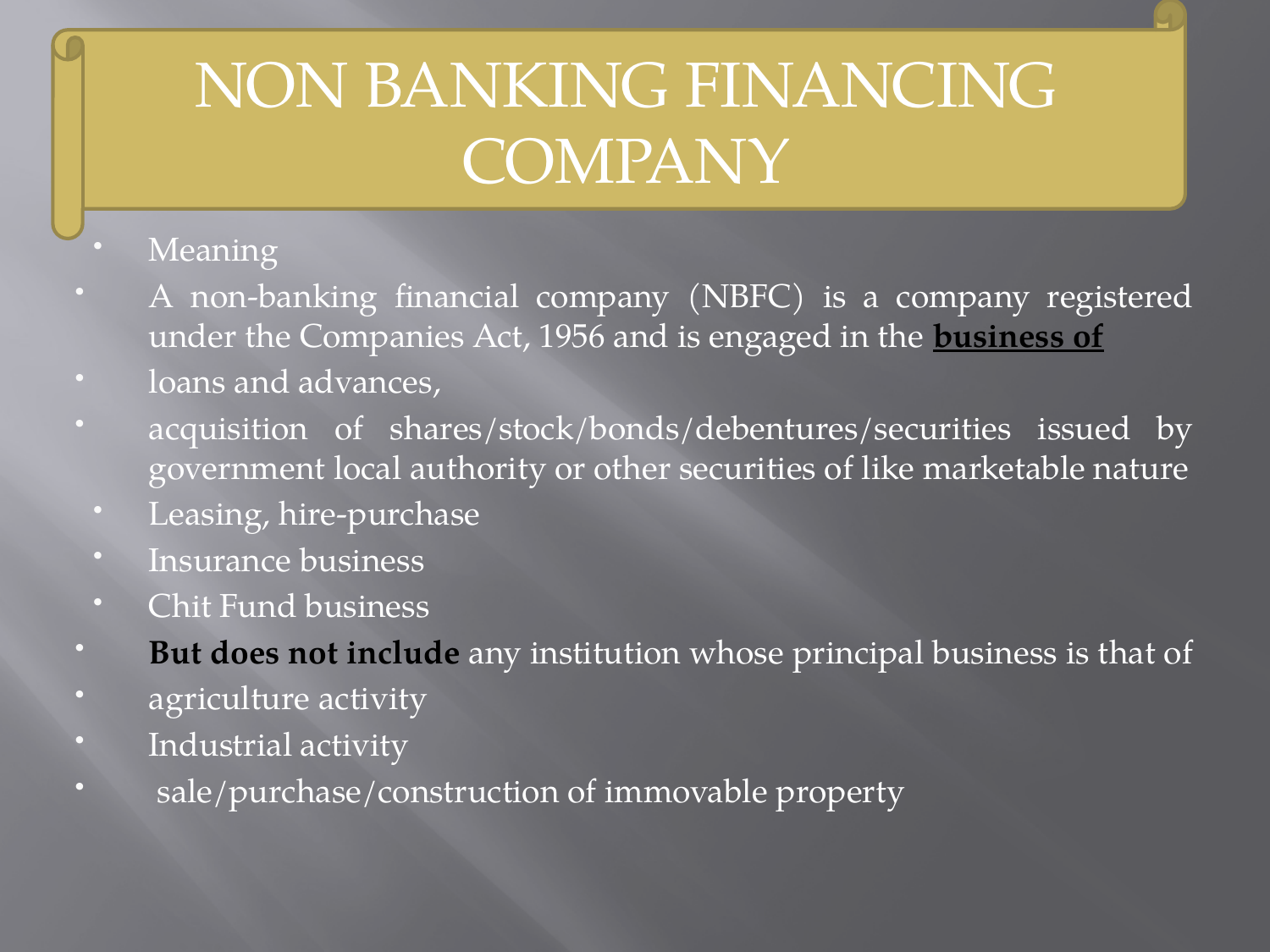

NON BANKING FINANCING COMPANY
#
Meaning
A non-banking financial company (NBFC) is a company registered under the Companies Act, 1956 and is engaged in the business of
loans and advances,
acquisition of shares/stock/bonds/debentures/securities issued by government local authority or other securities of like marketable nature
Leasing, hire-purchase
Insurance business
Chit Fund business
But does not include any institution whose principal business is that of
agriculture activity
Industrial activity
 sale/purchase/construction of immovable property